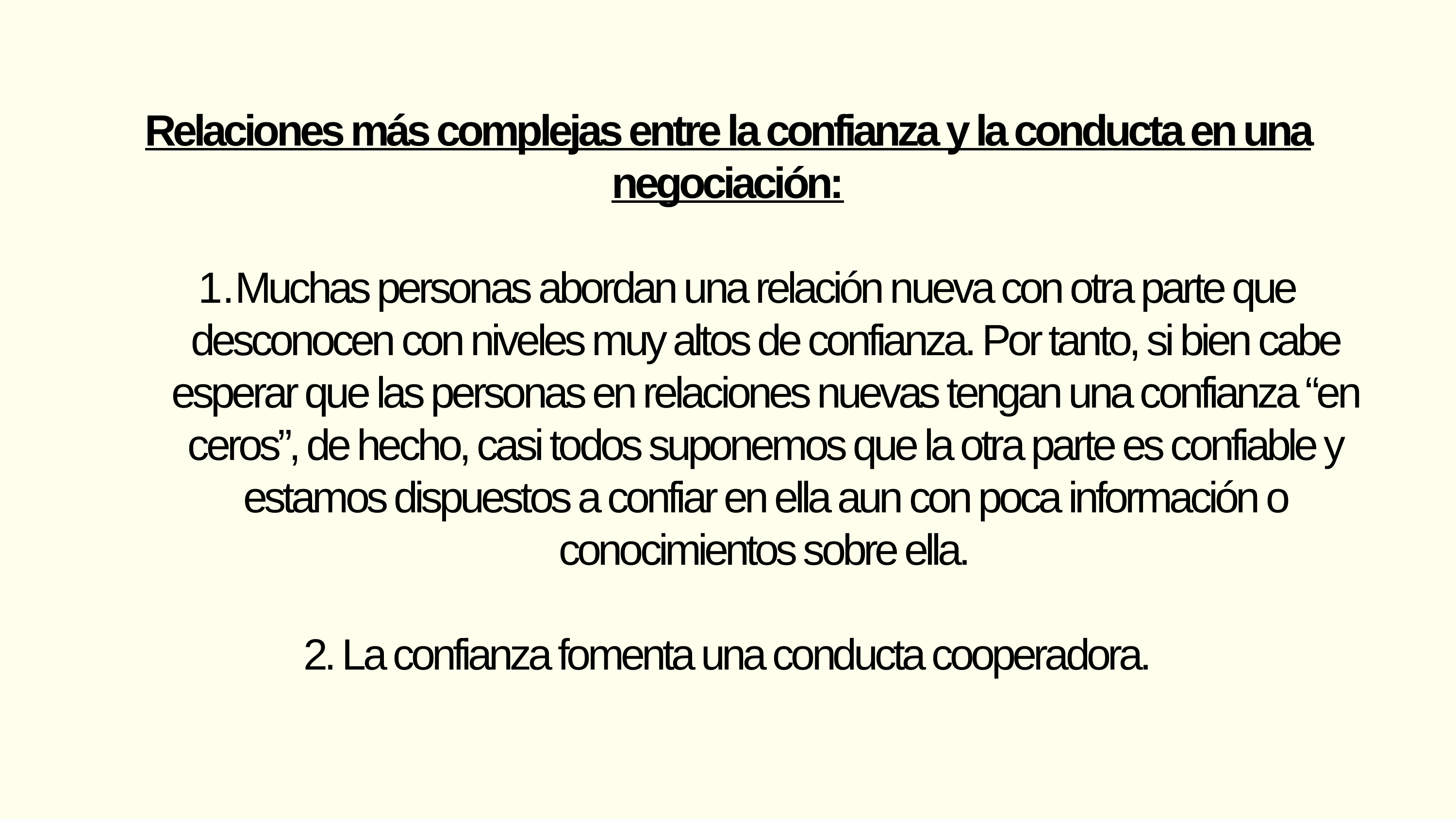

Relaciones más complejas entre la confianza y la conducta en una negociación:

Muchas personas abordan una relación nueva con otra parte que desconocen con niveles muy altos de confianza. Por tanto, si bien cabe esperar que las personas en relaciones nuevas tengan una confianza “en ceros”, de hecho, casi todos suponemos que la otra parte es confiable y estamos dispuestos a confiar en ella aun con poca información o conocimientos sobre ella.

2. La confianza fomenta una conducta cooperadora.